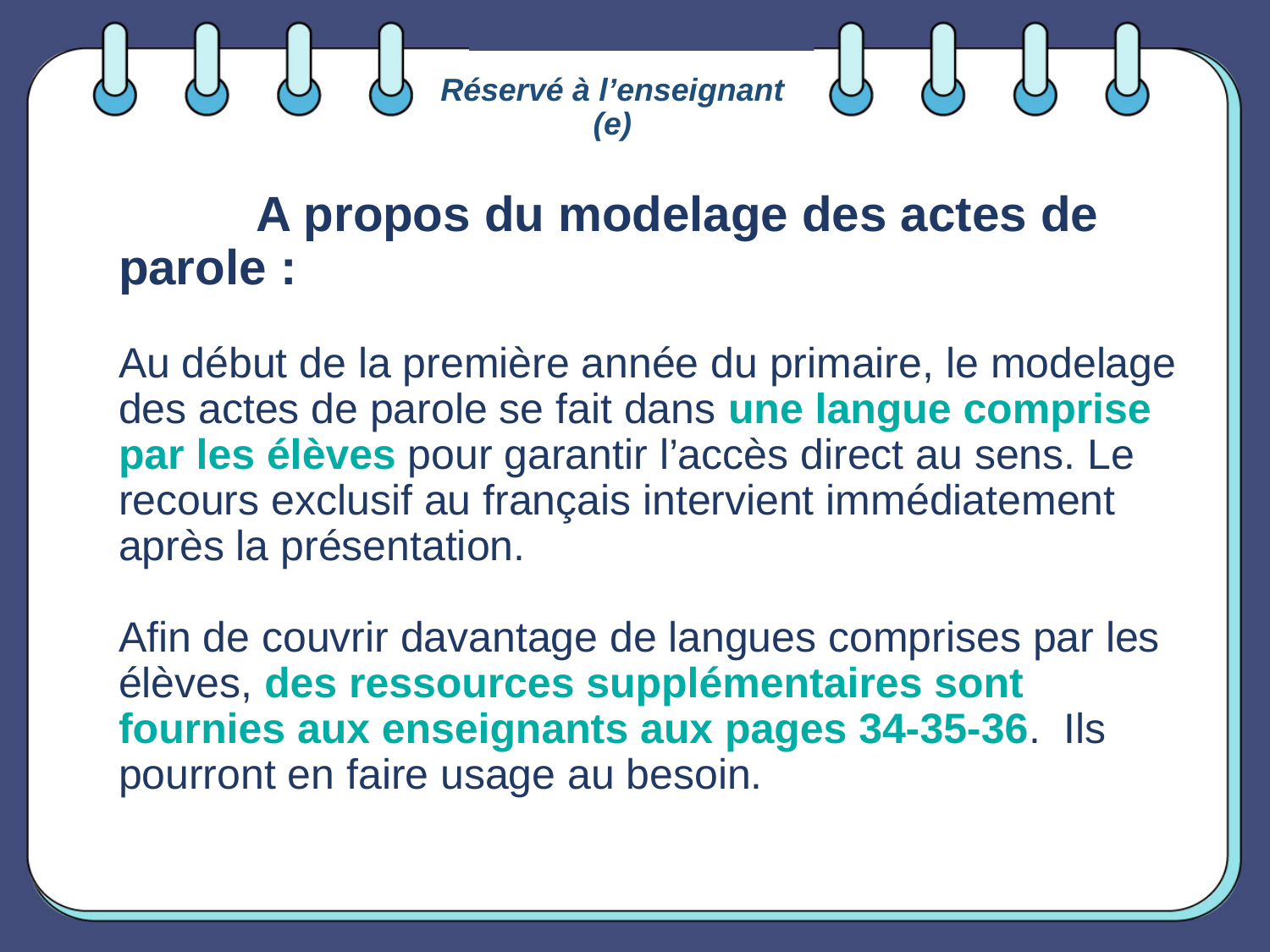

Réservé à l’enseignant (e)
# A propos du modelage des actes de parole : Au début de la première année du primaire, le modelage des actes de parole se fait dans une langue comprise par les élèves pour garantir l’accès direct au sens. Le recours exclusif au français intervient immédiatement après la présentation. Afin de couvrir davantage de langues comprises par les élèves, des ressources supplémentaires sont fournies aux enseignants aux pages 34-35-36.  Ils pourront en faire usage au besoin.